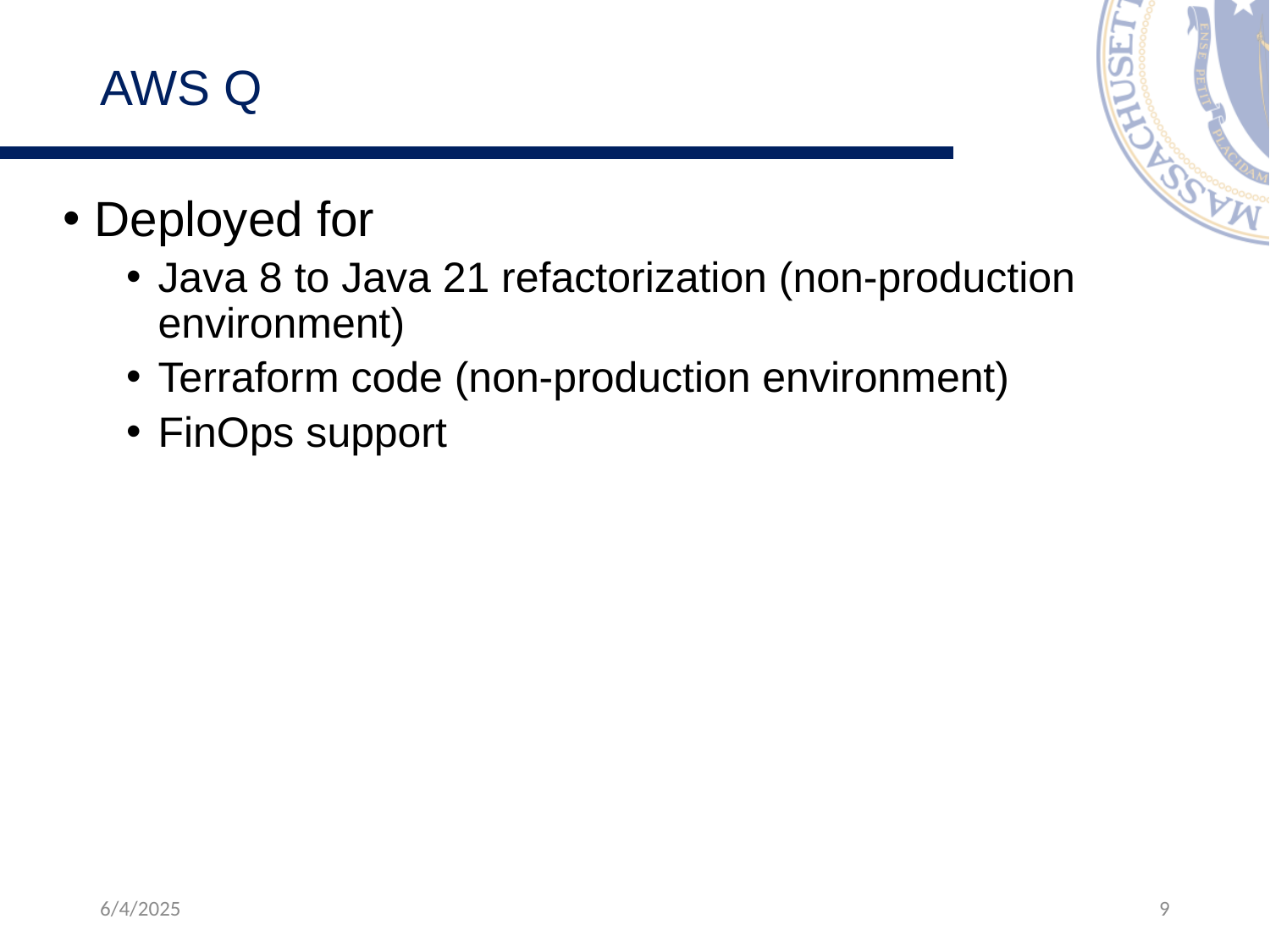

# AWS Q
Deployed for
Java 8 to Java 21 refactorization (non-production environment)
Terraform code (non-production environment)
FinOps support
6/4/2025
9